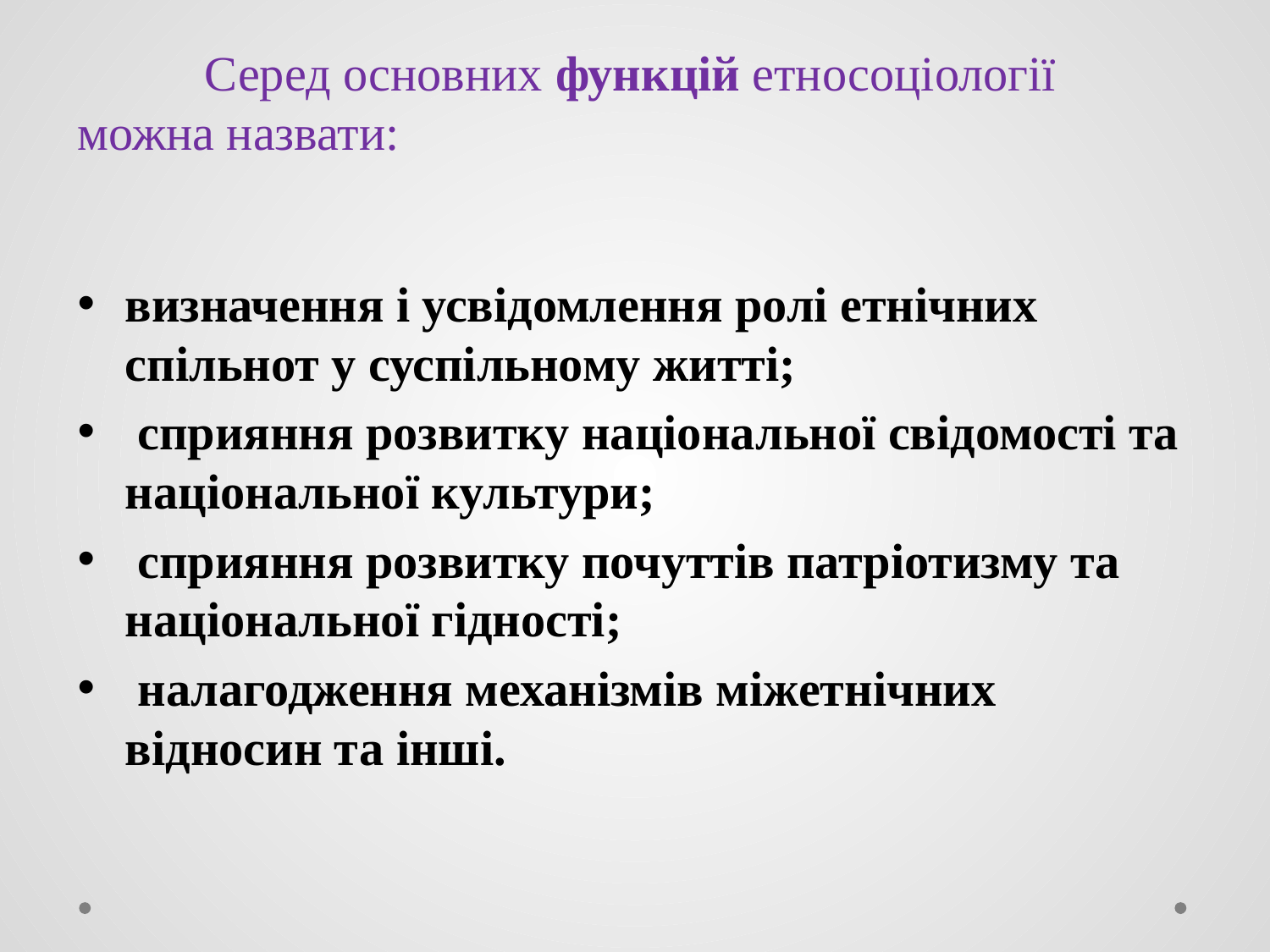

# Серед основних функцій етносоціології можна назвати:
визначення і усвідомлення ролі етнічних спільнот у суспільному житті;
 сприяння розвитку національної свідомості та національної культури;
 сприяння розвитку почуттів патріотизму та національної гідності;
 налагодження механізмів міжетнічних відносин та інші.